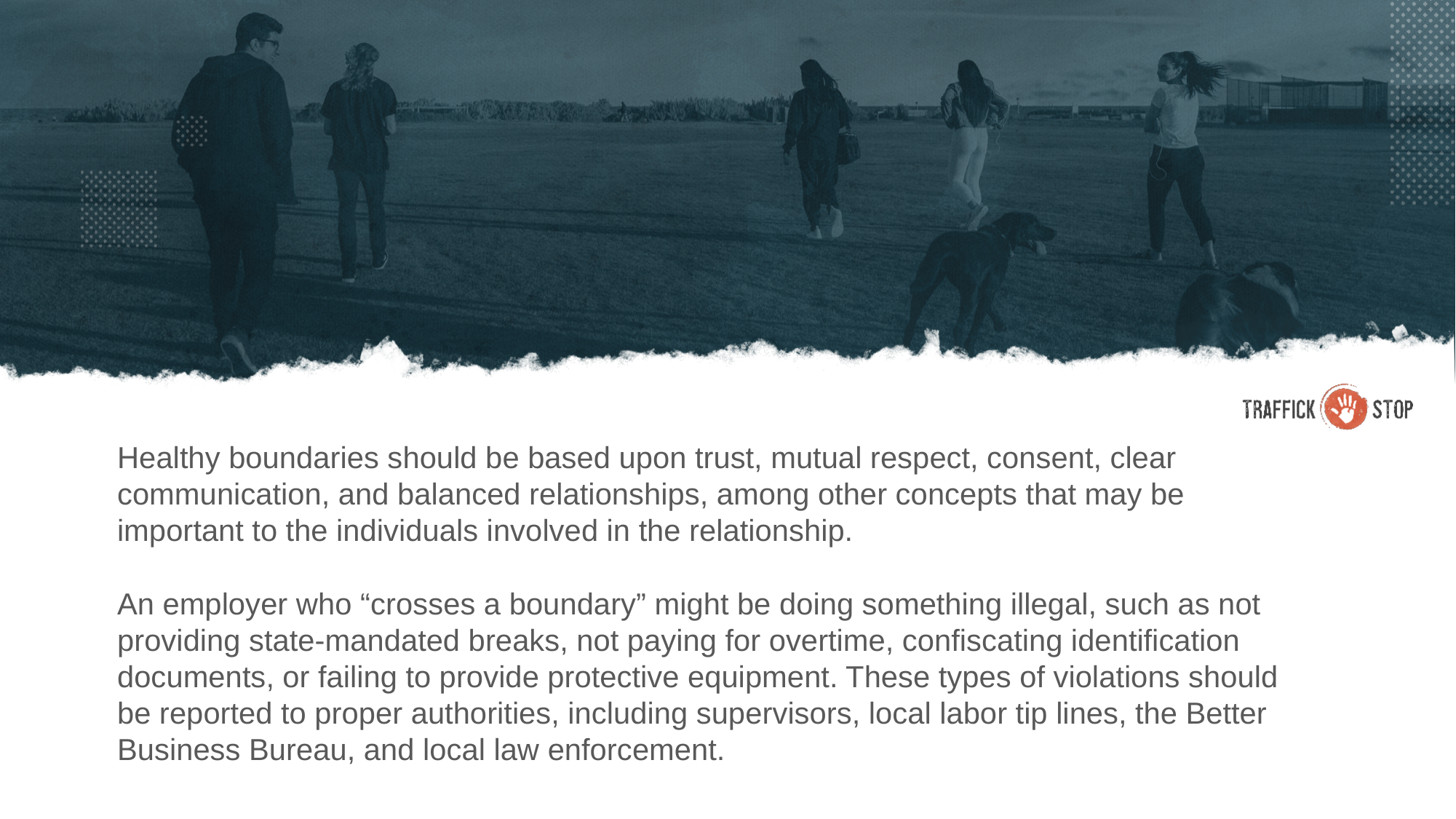

Healthy boundaries should be based upon trust, mutual respect, consent, clear communication, and balanced relationships, among other concepts that may be important to the individuals involved in the relationship.

An employer who “crosses a boundary” might be doing something illegal, such as not providing state-mandated breaks, not paying for overtime, confiscating identification documents, or failing to provide protective equipment. These types of violations should be reported to proper authorities, including supervisors, local labor tip lines, the Better Business Bureau, and local law enforcement.